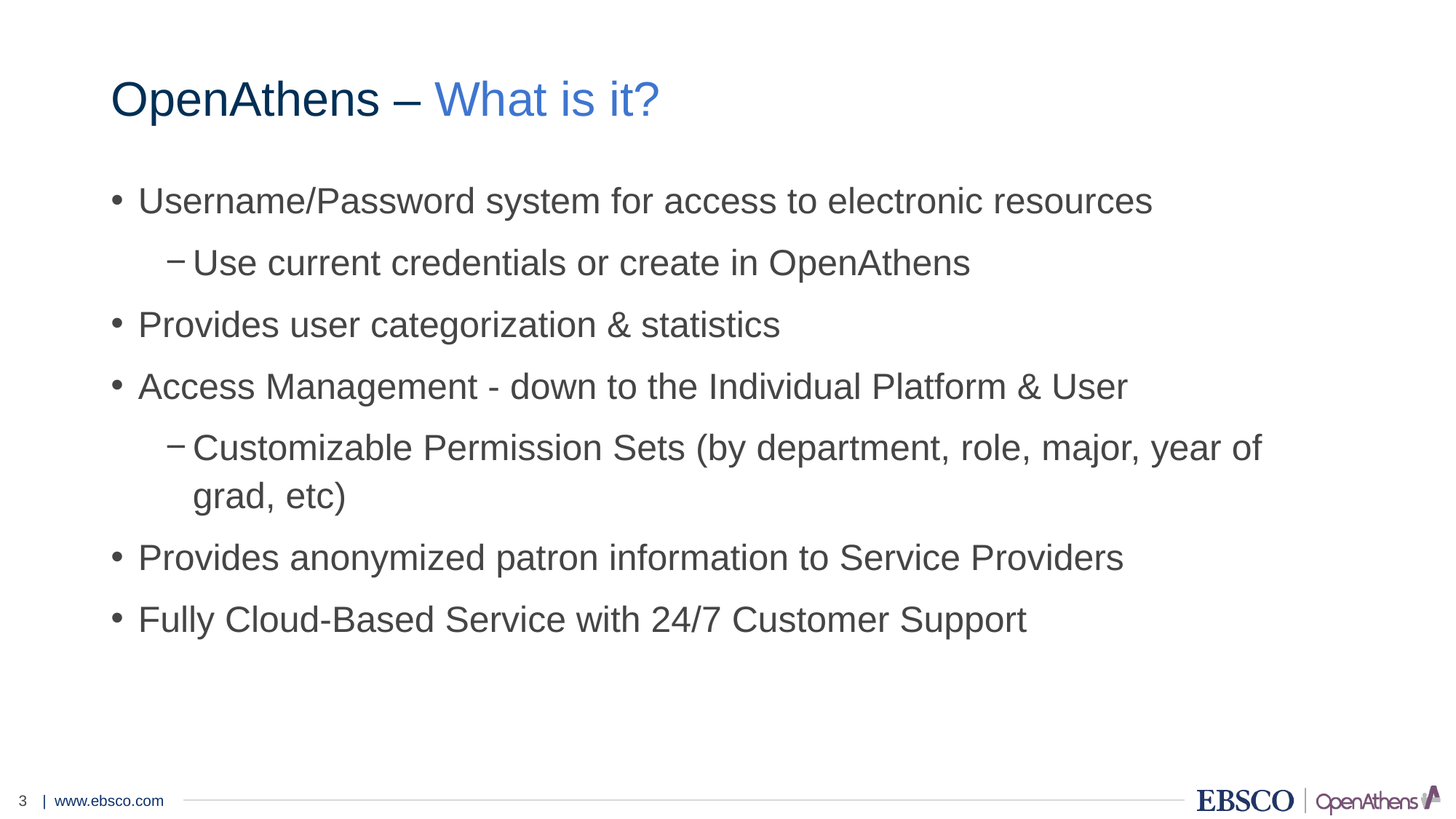

# OpenAthens – What is it?
Username/Password system for access to electronic resources
Use current credentials or create in OpenAthens
Provides user categorization & statistics
Access Management - down to the Individual Platform & User
Customizable Permission Sets (by department, role, major, year of grad, etc)
Provides anonymized patron information to Service Providers
Fully Cloud-Based Service with 24/7 Customer Support